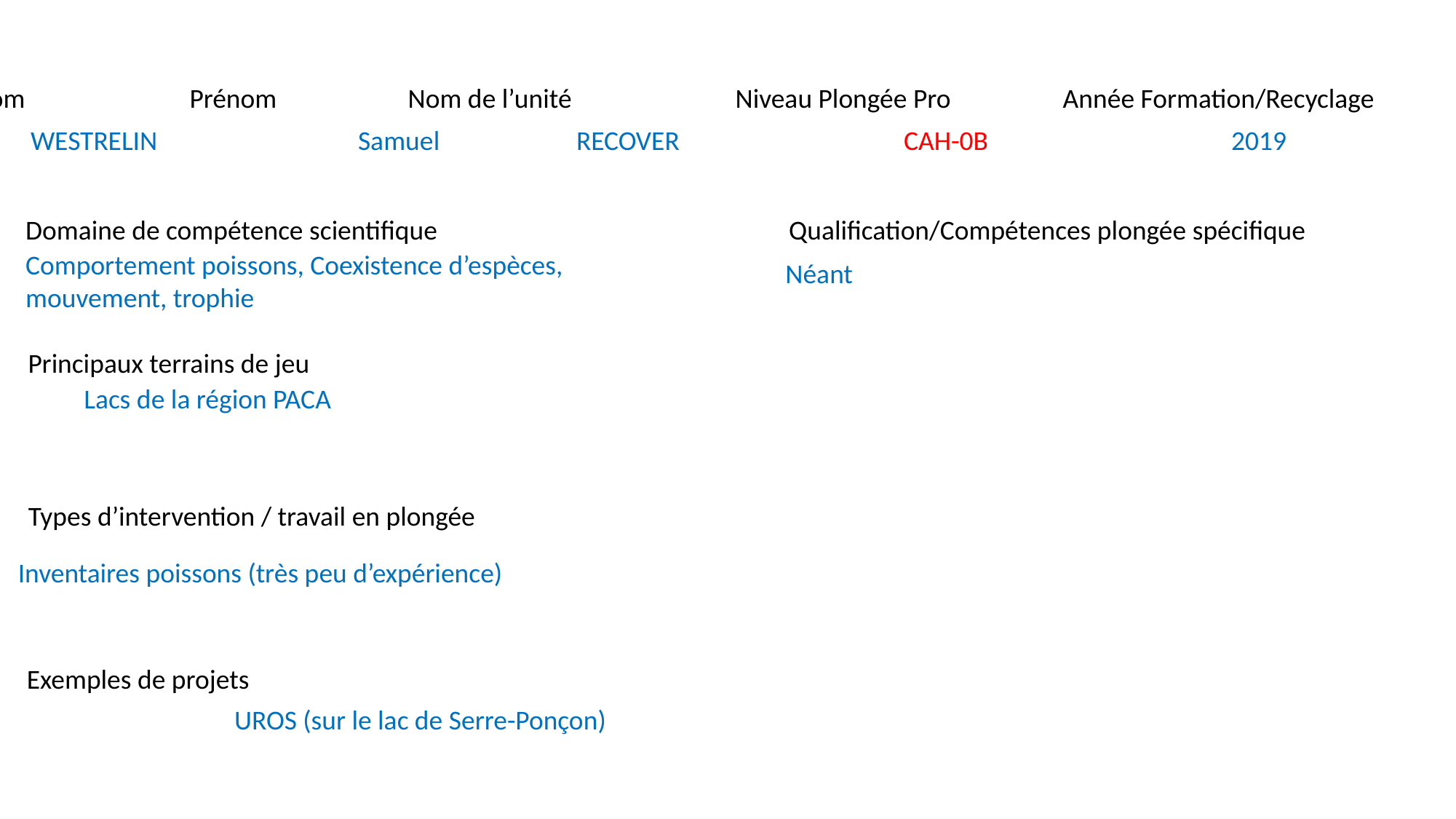

Nom		Prénom		Nom de l’unité		Niveau Plongée Pro		Année Formation/Recyclage
WESTRELIN		Samuel		RECOVER			CAH-0B			2019
Domaine de compétence scientifique
Qualification/Compétences plongée spécifique
Comportement poissons, Coexistence d’espèces, mouvement, trophie
Néant
Principaux terrains de jeu
Lacs de la région PACA
Types d’intervention / travail en plongée
Inventaires poissons (très peu d’expérience)
Exemples de projets
UROS (sur le lac de Serre-Ponçon)